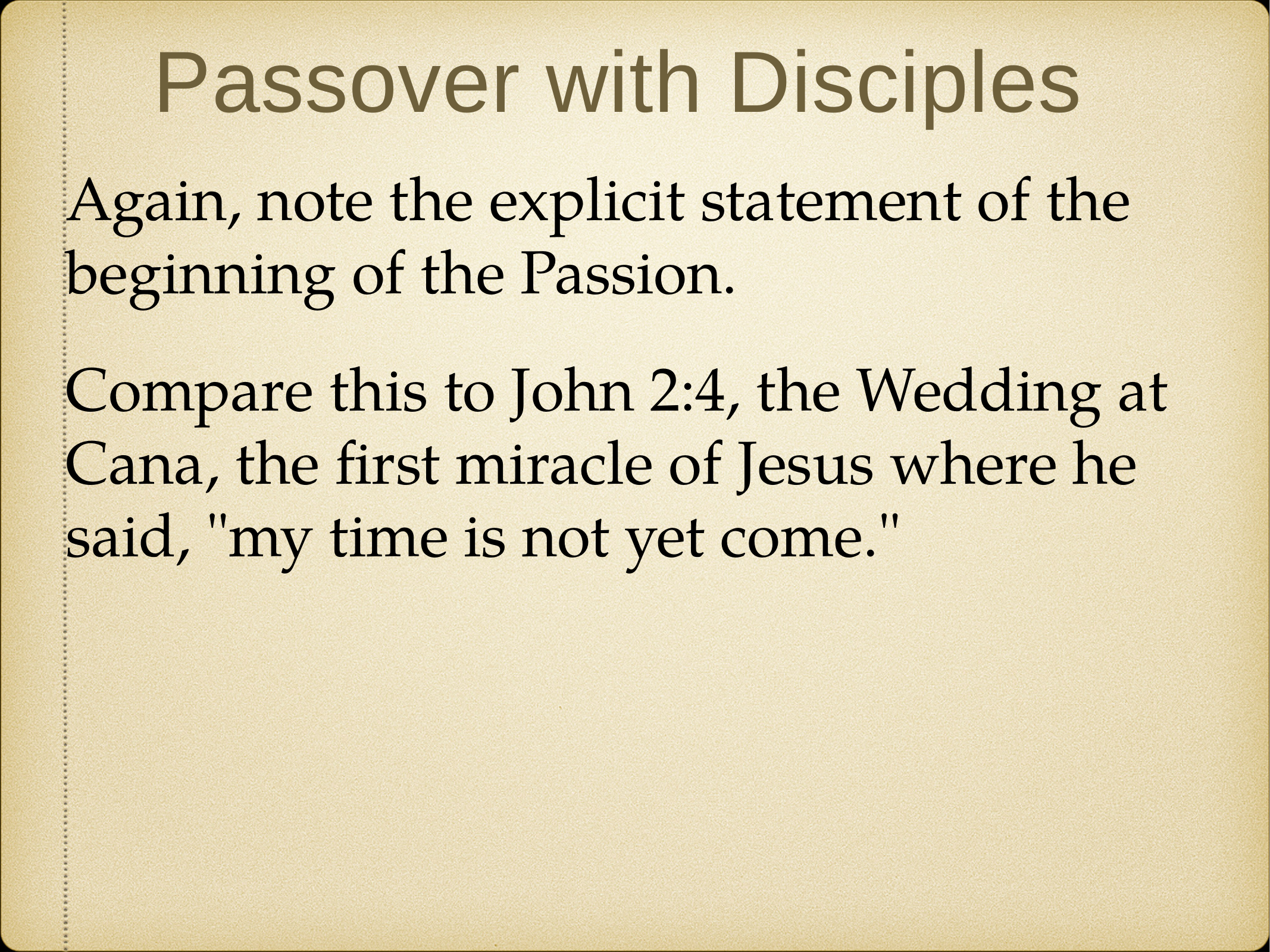

# Passover with Disciples
Again, note the explicit statement of the beginning of the Passion.
Compare this to John 2:4, the Wedding at Cana, the first miracle of Jesus where he said, "my time is not yet come."